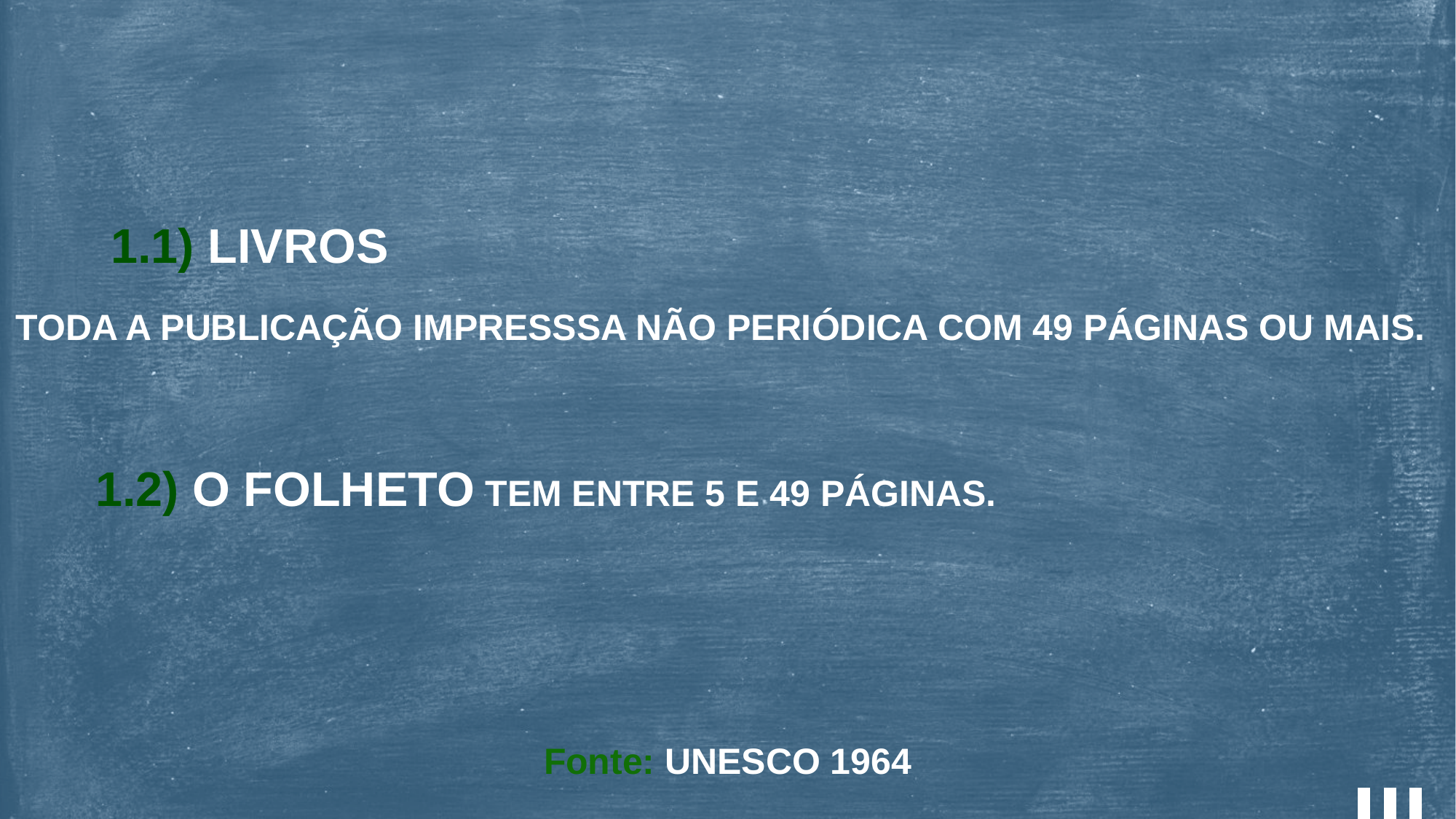

1.1) LIVROS
TODA A PUBLICAÇÃO IMPRESSSA NÃO PERIÓDICA COM 49 PÁGINAS OU MAIS.
1.2) O FOLHETO TEM ENTRE 5 E 49 PÁGINAS.
Fonte: UNESCO 1964